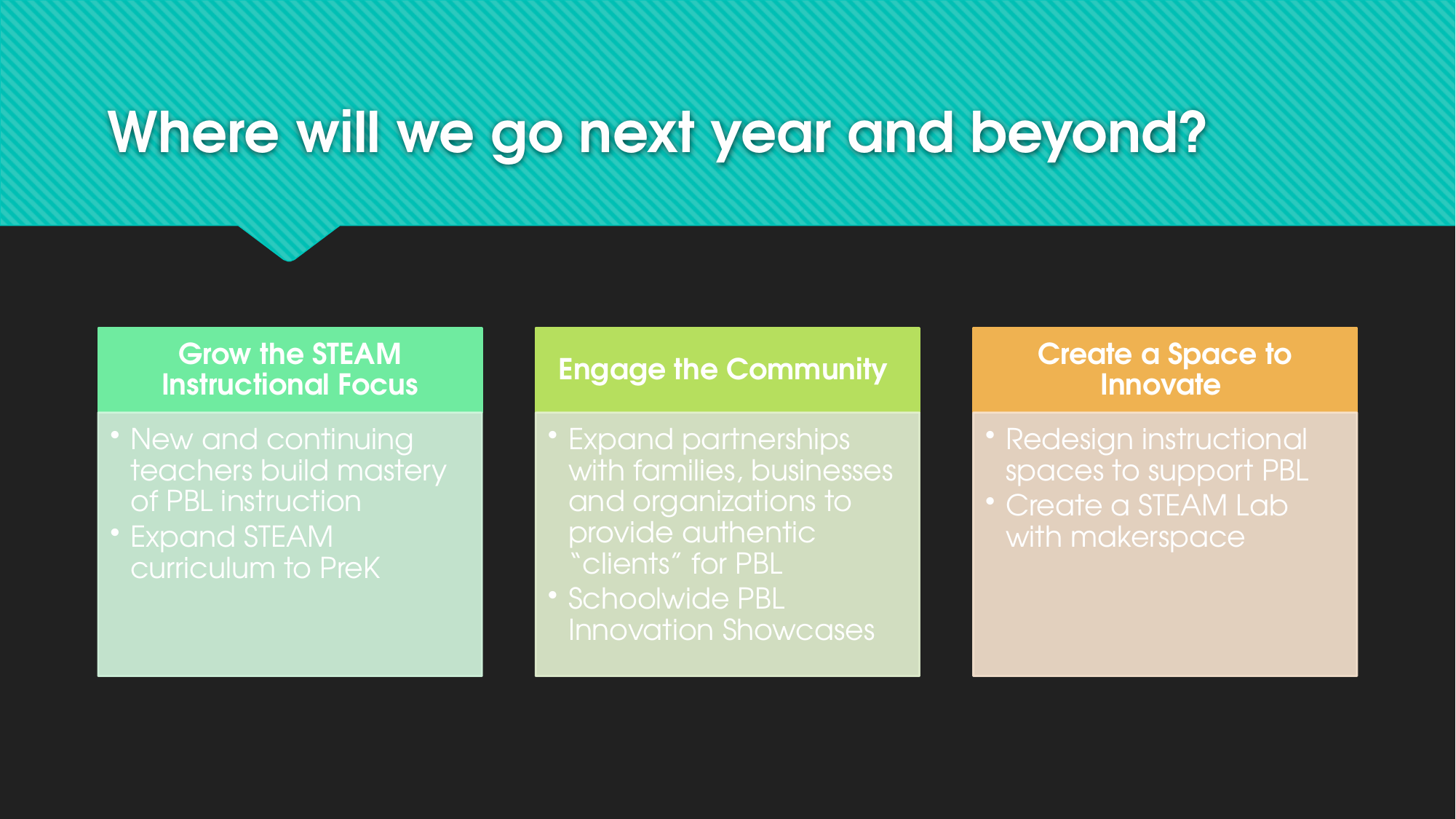

# Where will we go next year and beyond?
Grow the STEAM Instructional Focus
New and continuing teachers build mastery of PBL instruction
Expand STEAM curriculum to PreK
Engage the Community
Expand partnerships with families, businesses and organizations to provide authentic “clients” for PBL
Schoolwide PBL Innovation Showcases
Create a Space to Innovate
Redesign instructional spaces to support PBL
Create a STEAM Lab with makerspace